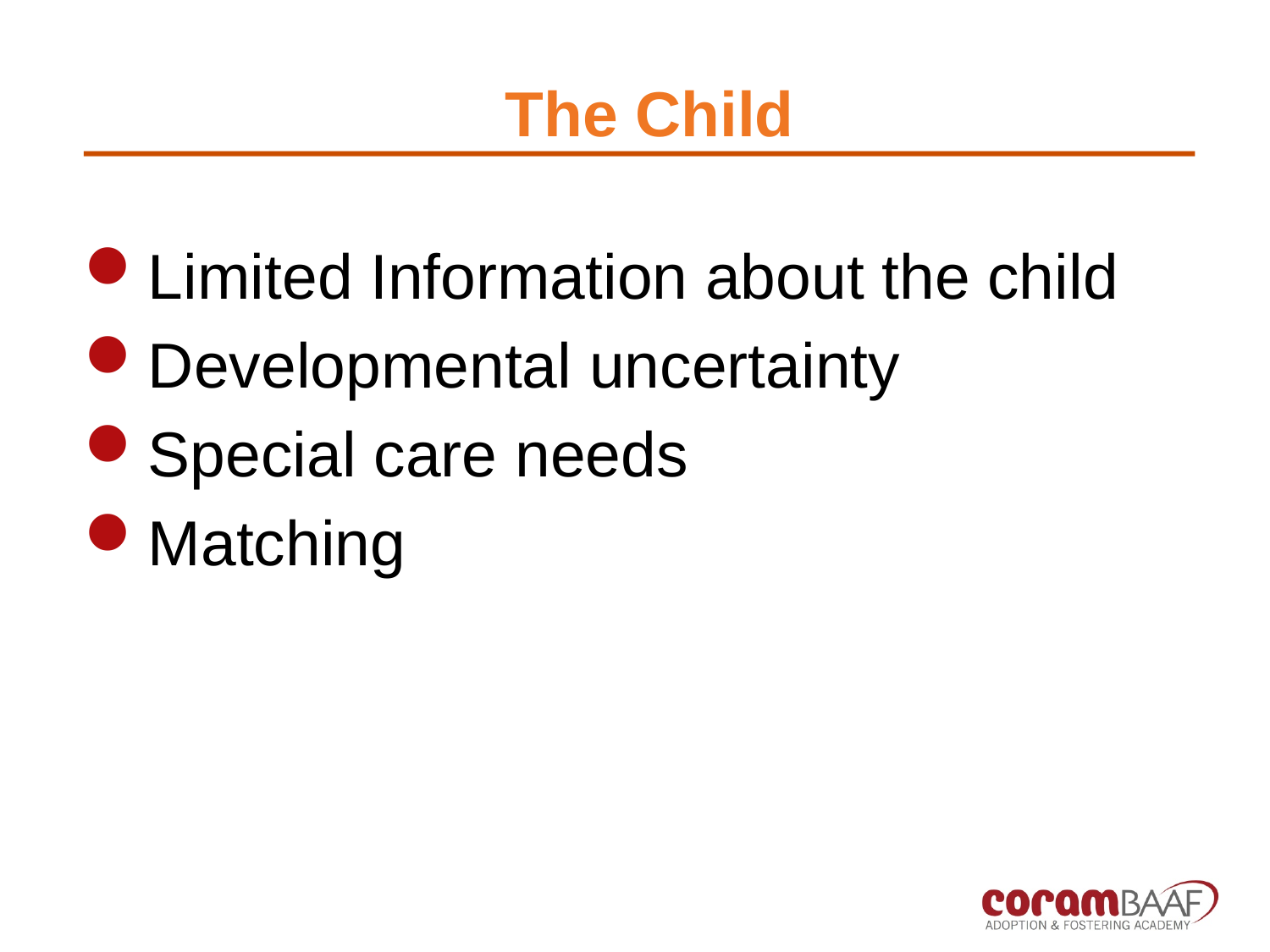

# The Child
Limited Information about the child
Developmental uncertainty
Special care needs
Matching